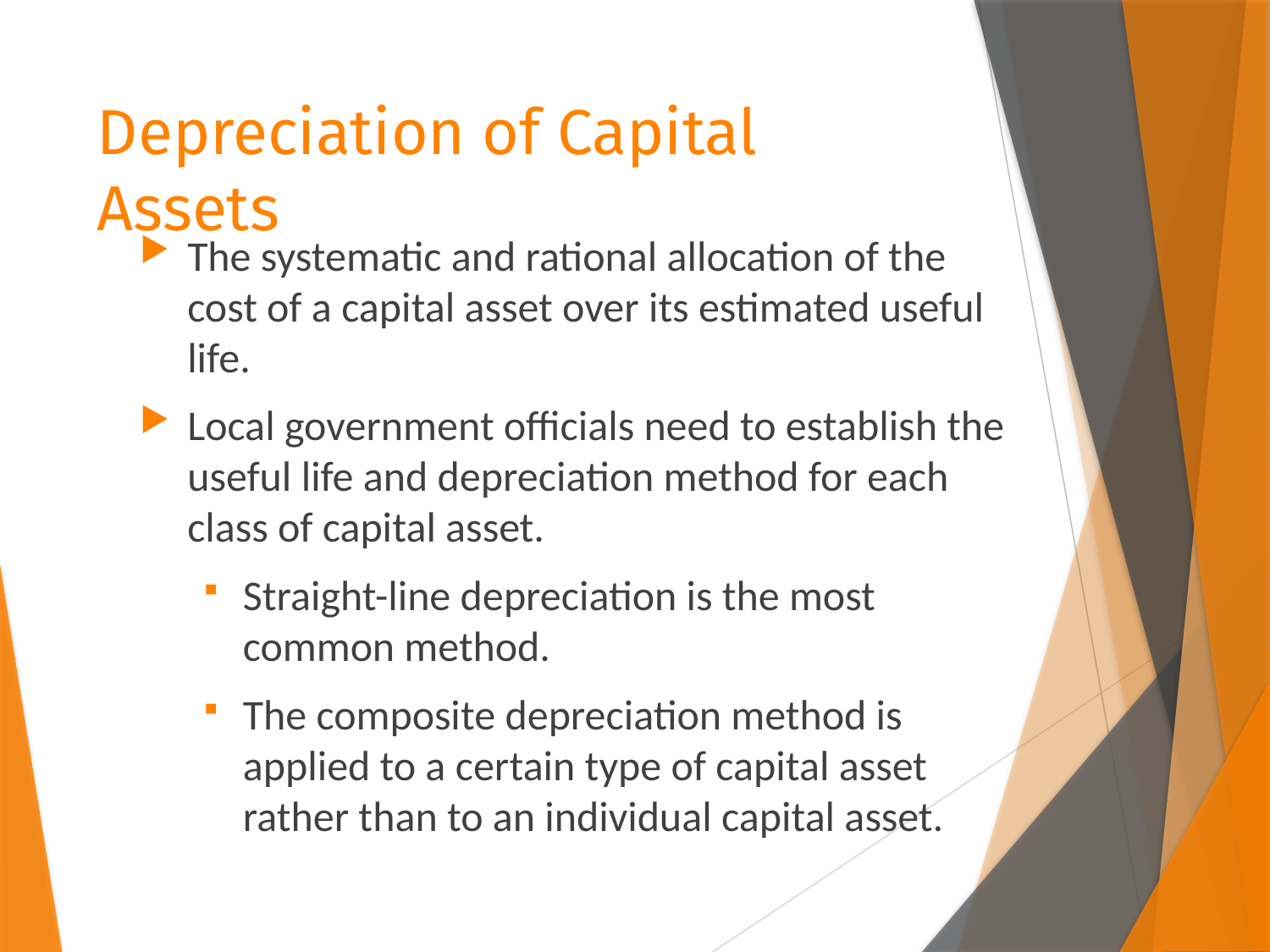

# Depreciation of Capital Assets
The systematic and rational allocation of the cost of a capital asset over its estimated useful life.
Local government officials need to establish the useful life and depreciation method for each class of capital asset.
Straight-line depreciation is the most common method.
The composite depreciation method is applied to a certain type of capital asset rather than to an individual capital asset.